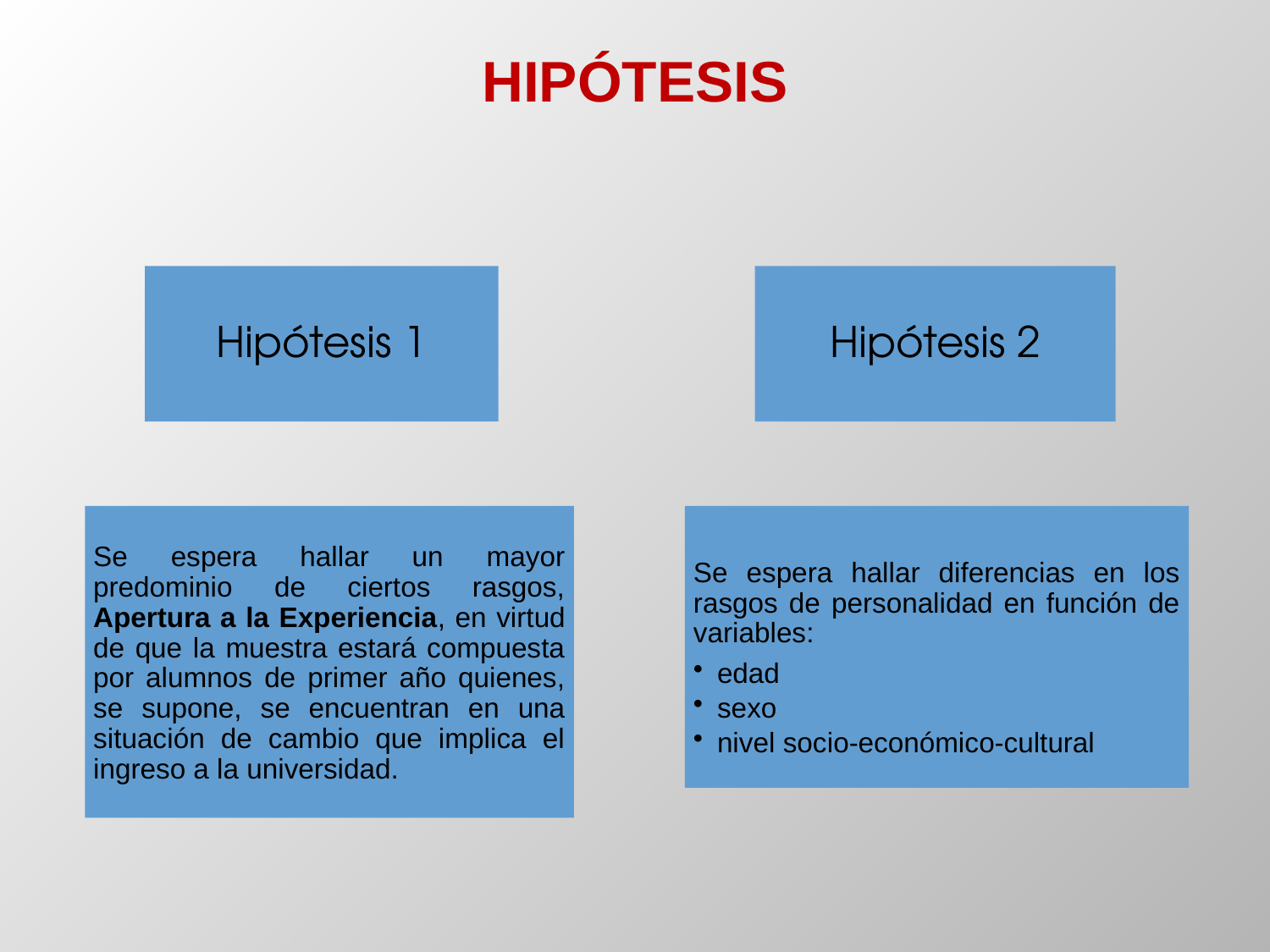

# Hipótesis
Hipótesis 1

Se espera hallar un mayor predominio de ciertos rasgos, Apertura a la Experiencia, en virtud de que la muestra estará compuesta por alumnos de primer año quienes, se supone, se encuentran en una situación de cambio que implica el ingreso a la universidad.

Hipótesis 2

Se espera hallar diferencias en los rasgos de personalidad en función de variables:
edad
sexo
nivel socio-económico-cultural